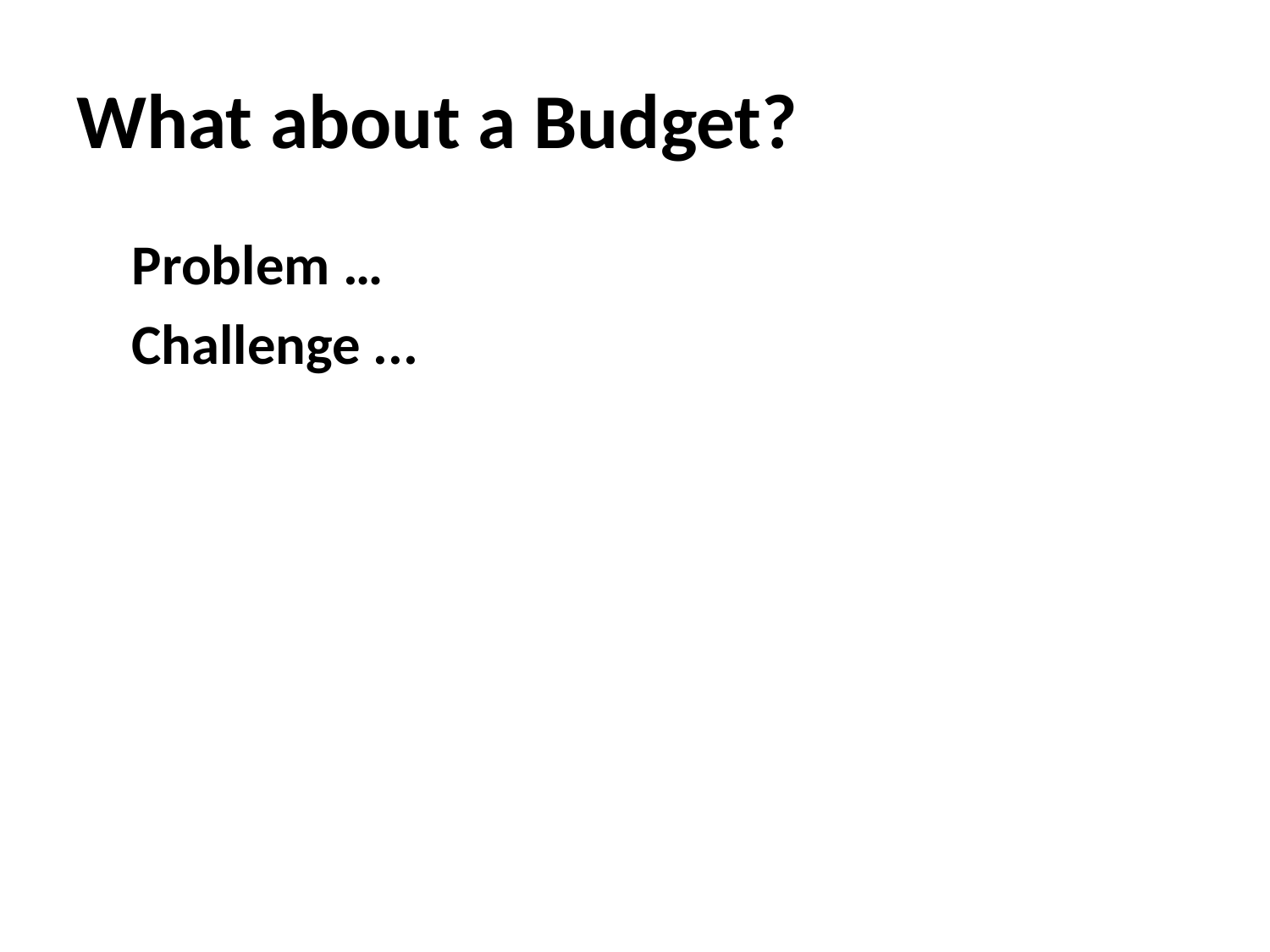

# What about a Budget?
Problem …
Challenge ...